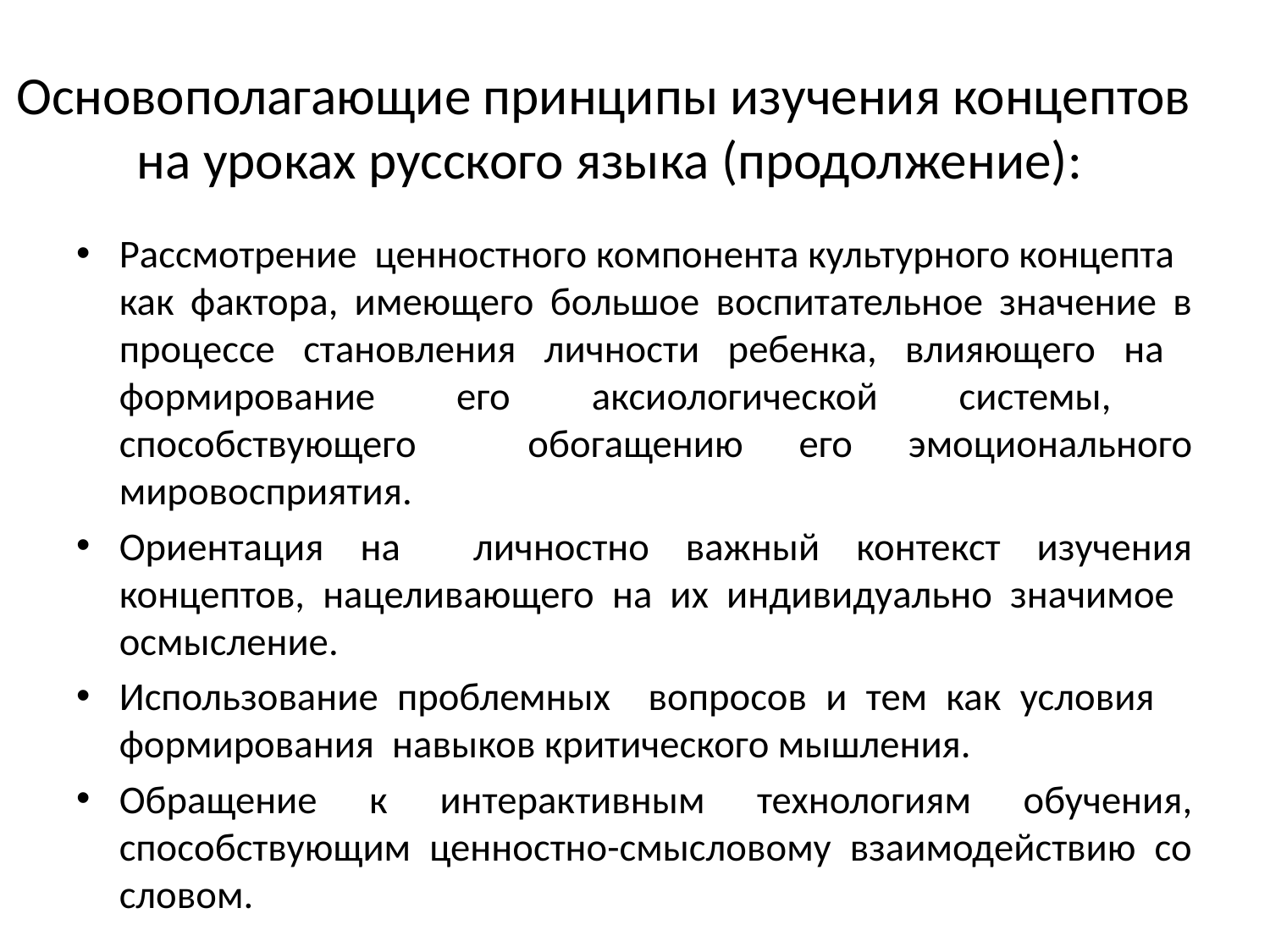

# Основополагающие принципы изучения концептов  на уроках русского языка (продолжение):
Рассмотрение  ценностного компонента культурного концепта   как фактора, имеющего большое воспитательное значение в процессе становления личности ребенка, влияющего на  формирование его аксиологической системы,  способствующего  обогащению его эмоционального мировосприятия.
Ориентация на  личностно важный контекст изучения концептов, нацеливающего на их индивидуально значимое  осмысление.
Использование проблемных  вопросов и тем как условия   формирования  навыков критического мышления.
Обращение к интерактивным технологиям обучения, способствующим ценностно-смысловому взаимодействию со словом.